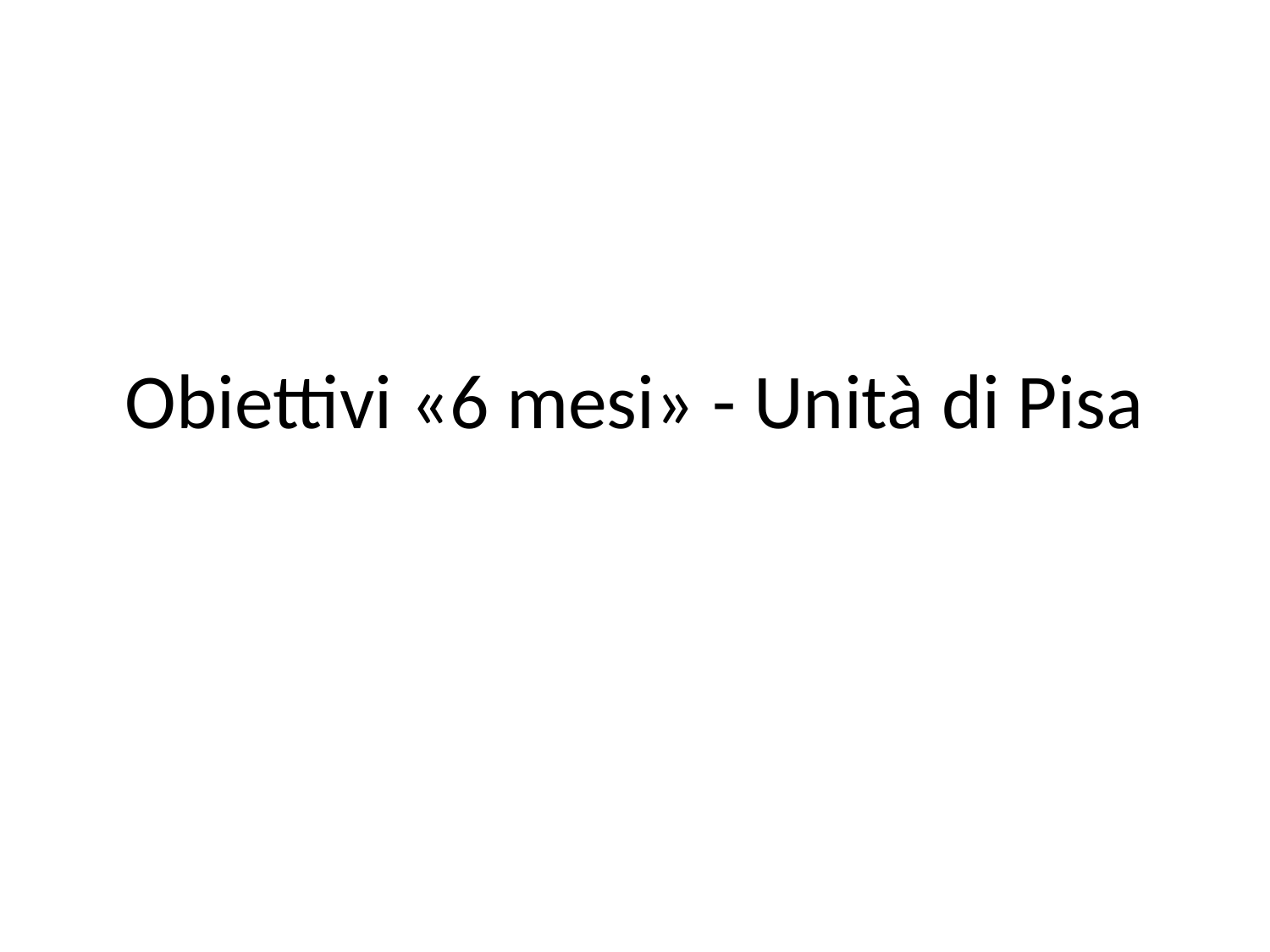

# Obiettivi «6 mesi» - Unità di Pisa